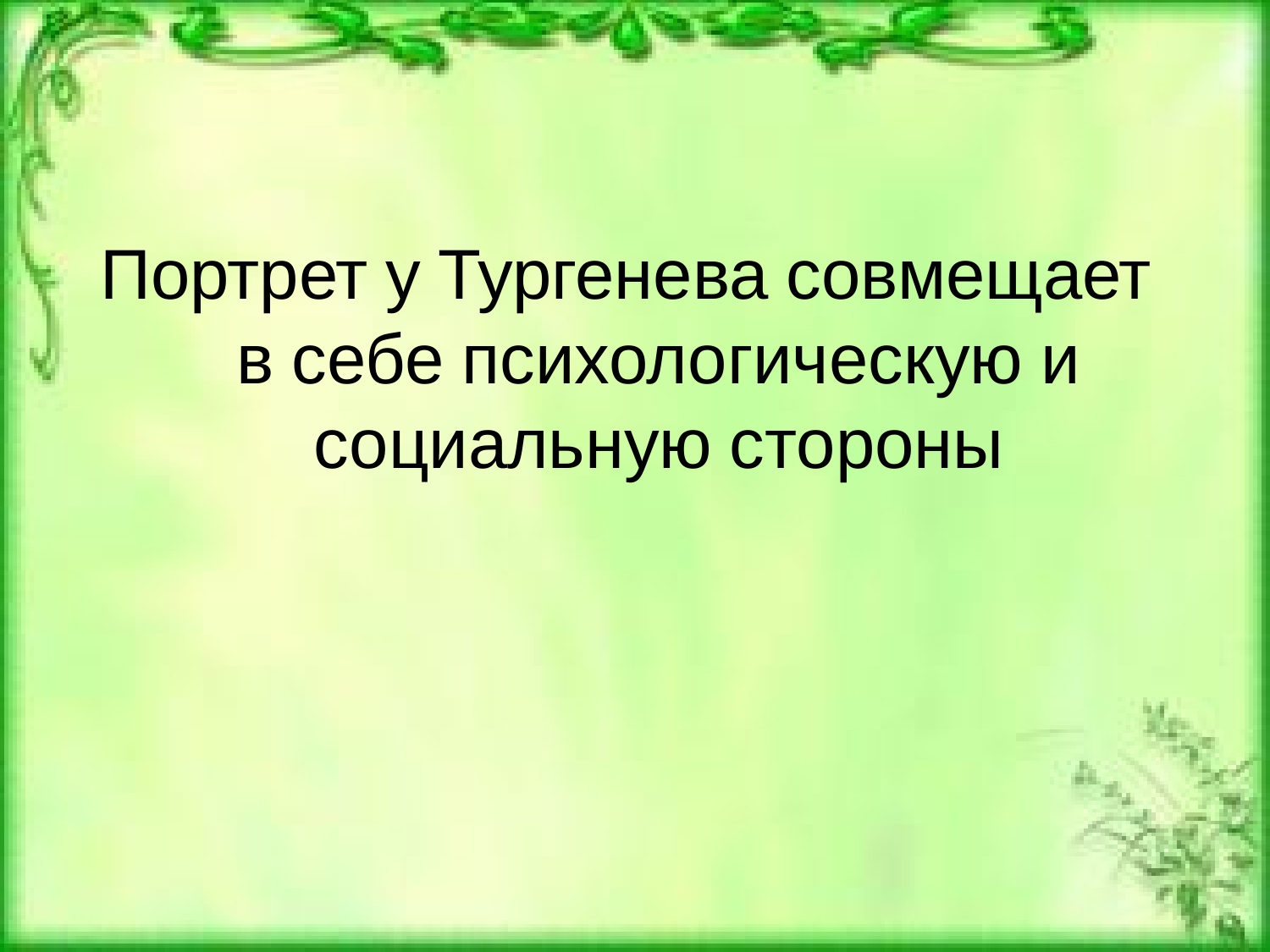

#
Портрет у Тургенева совмещает  в себе психологическую и социальную стороны